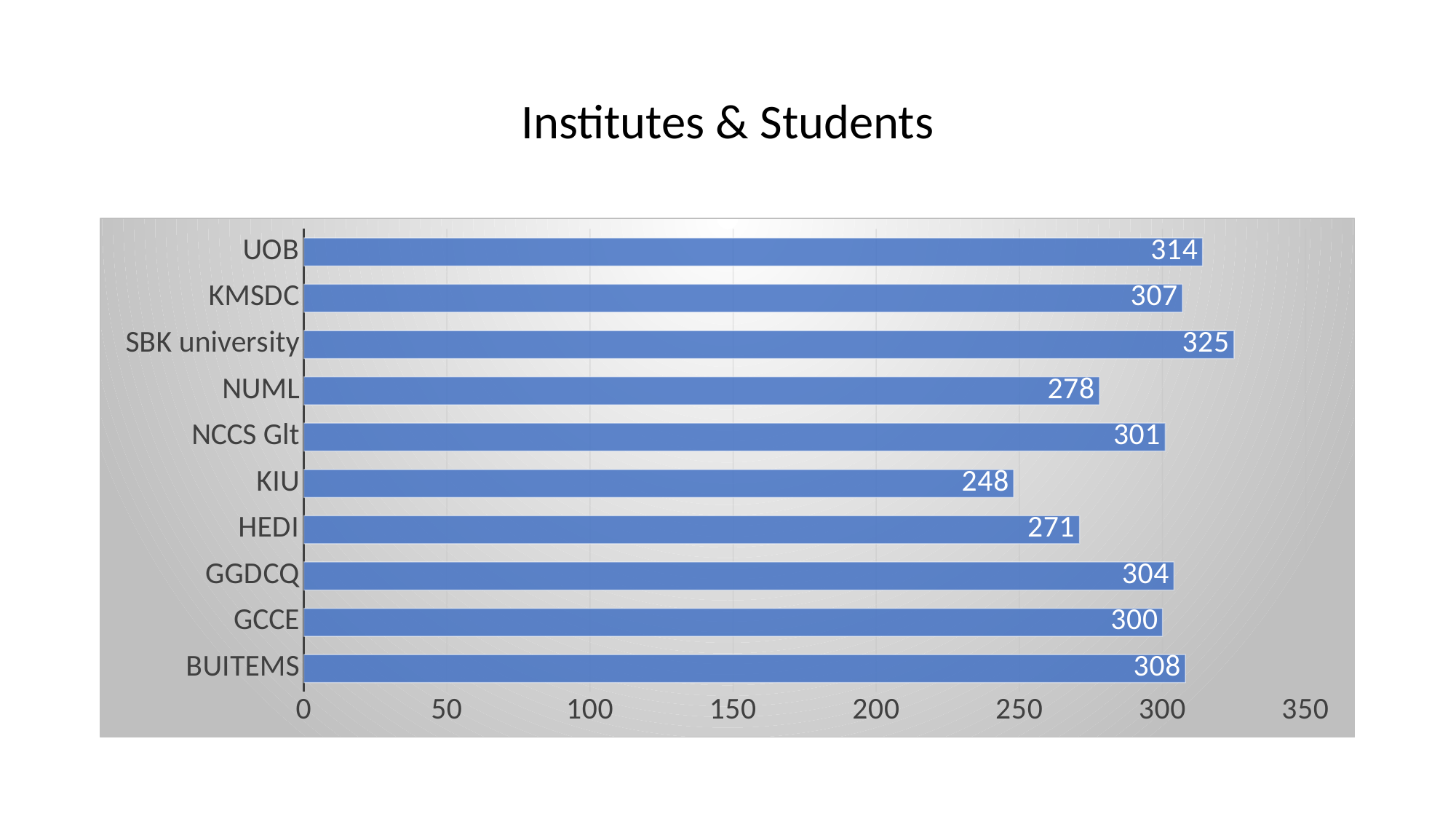

# Institutes & Students

### Chart

| Category | Institution & Students |
|---|---|
| BUITEMS | 308.0 |
| GCCE | 300.0 |
| GGDCQ | 304.0 |
| HEDI | 271.0 |
| KIU | 248.0 |
| NCCS Glt | 301.0 |
| NUML | 278.0 |
| SBK university | 325.0 |
| KMSDC | 307.0 |
| UOB | 314.0 |